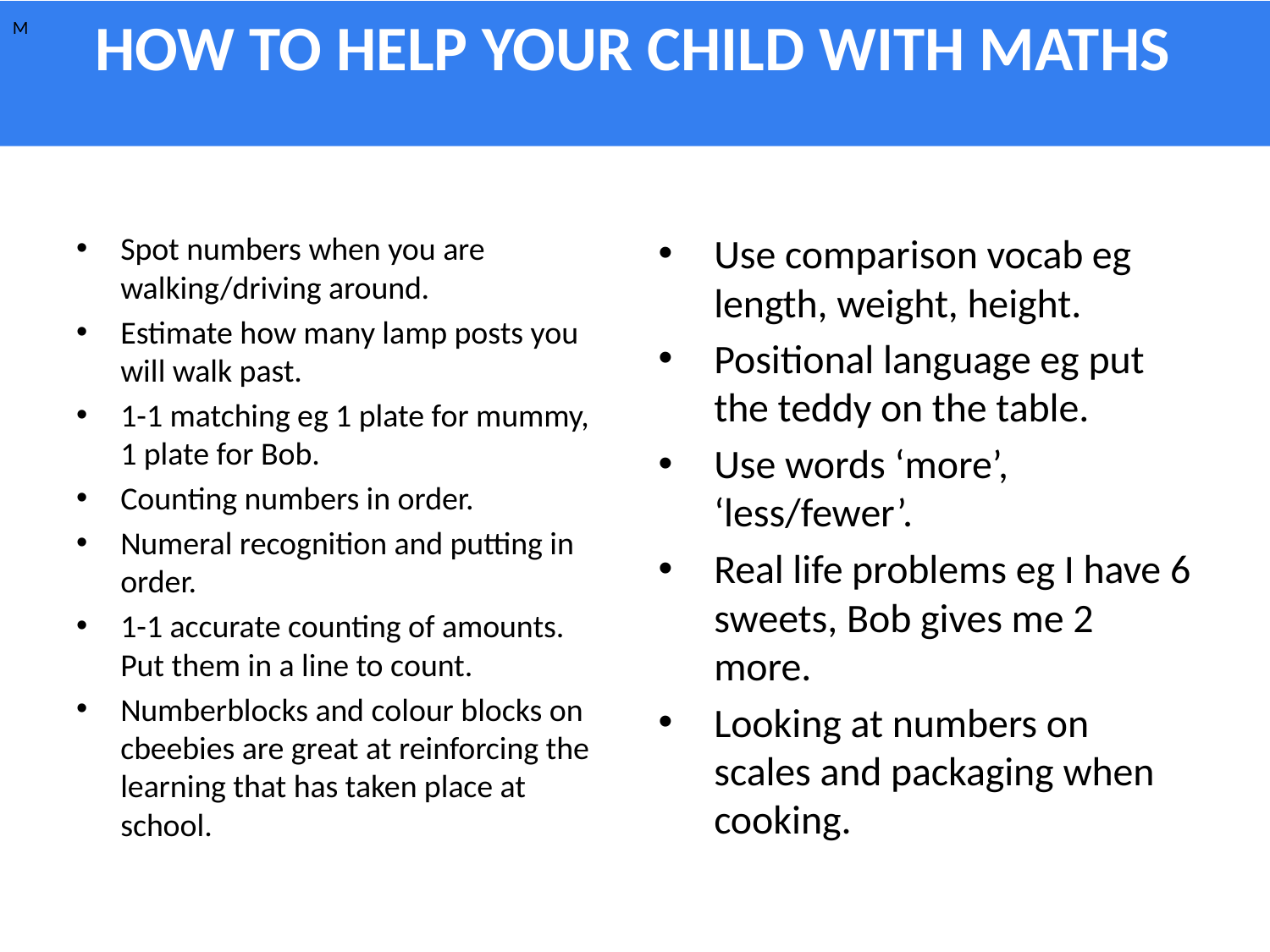

How to help your child with maths
M
Spot numbers when you are walking/driving around.
Estimate how many lamp posts you will walk past.
1-1 matching eg 1 plate for mummy, 1 plate for Bob.
Counting numbers in order.
Numeral recognition and putting in order.
1-1 accurate counting of amounts. Put them in a line to count.
Numberblocks and colour blocks on cbeebies are great at reinforcing the learning that has taken place at school.
Use comparison vocab eg length, weight, height.
Positional language eg put the teddy on the table.
Use words ‘more’, ‘less/fewer’.
Real life problems eg I have 6 sweets, Bob gives me 2 more.
Looking at numbers on scales and packaging when cooking.